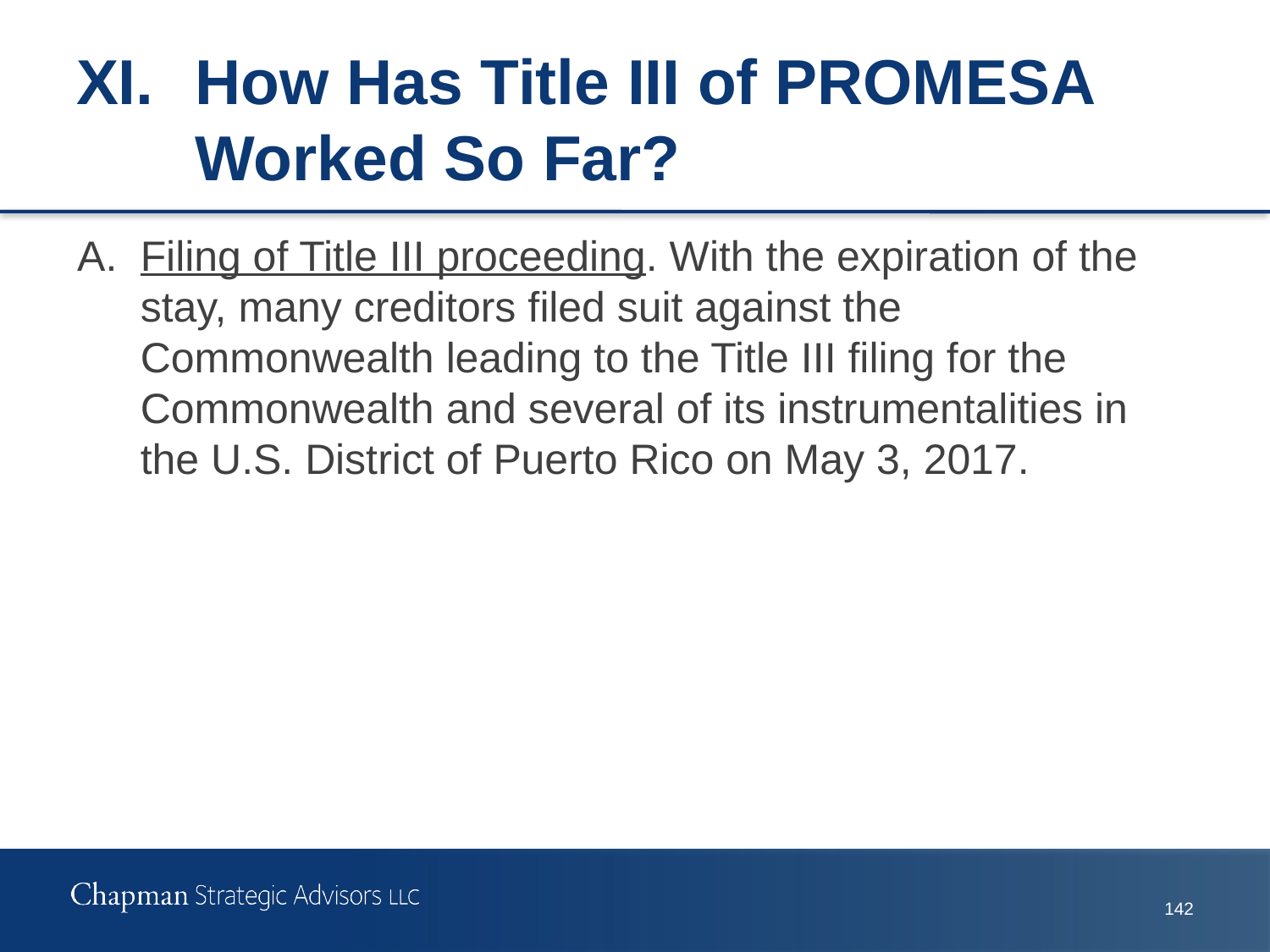

# XI.	How Has Title III of PROMESA Worked So Far?
A.	Filing of Title III proceeding. With the expiration of the stay, many creditors filed suit against the Commonwealth leading to the Title III filing for the Commonwealth and several of its instrumentalities in the U.S. District of Puerto Rico on May 3, 2017.
142